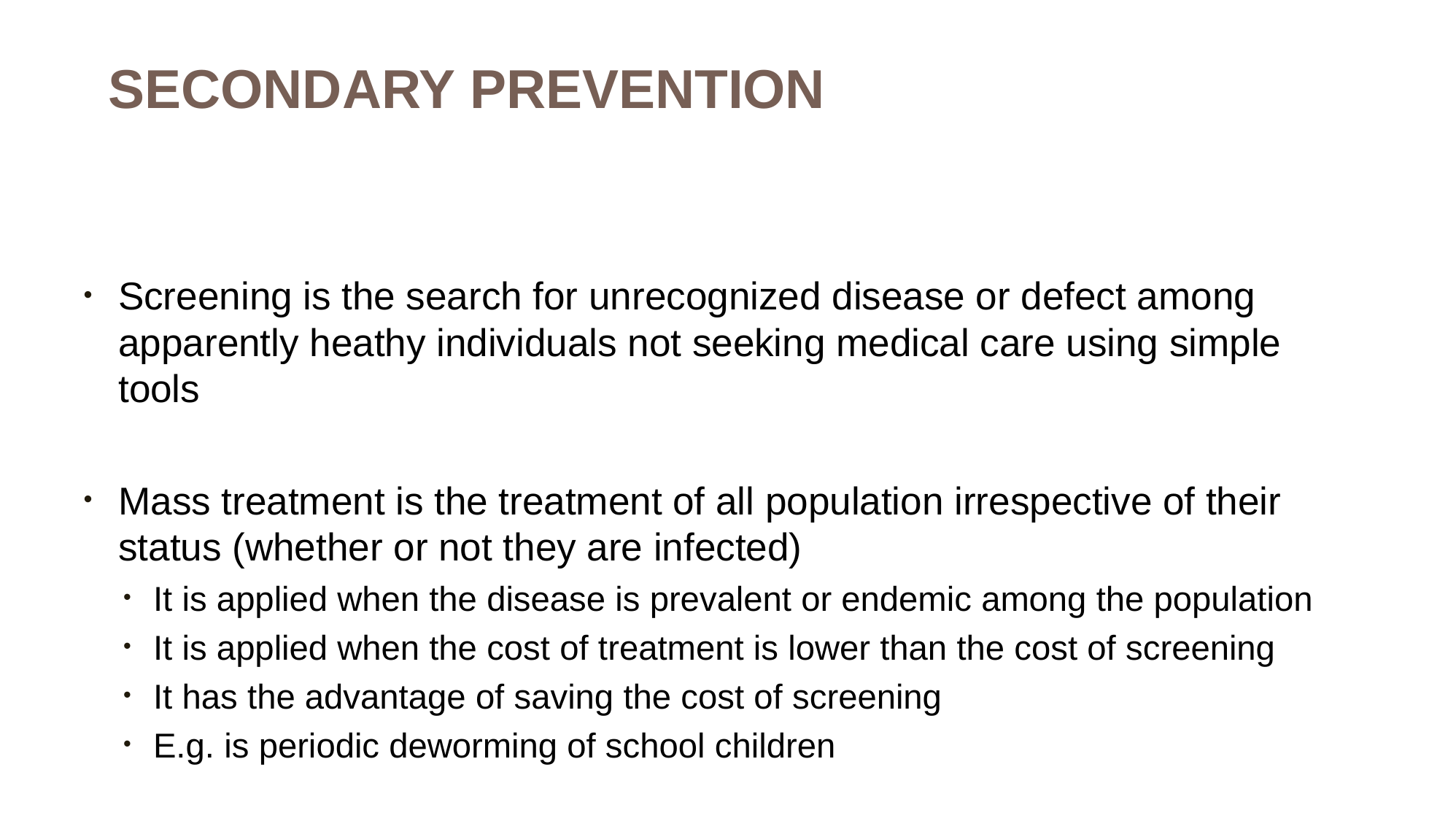

# SECONDARY PREVENTION

Screening is the search for unrecognized disease or defect among apparently heathy individuals not seeking medical care using simple tools

Mass treatment is the treatment of all population irrespective of their status (whether or not they are infected)
It is applied when the disease is prevalent or endemic among the population
It is applied when the cost of treatment is lower than the cost of screening
It has the advantage of saving the cost of screening
E.g. is periodic deworming of school children